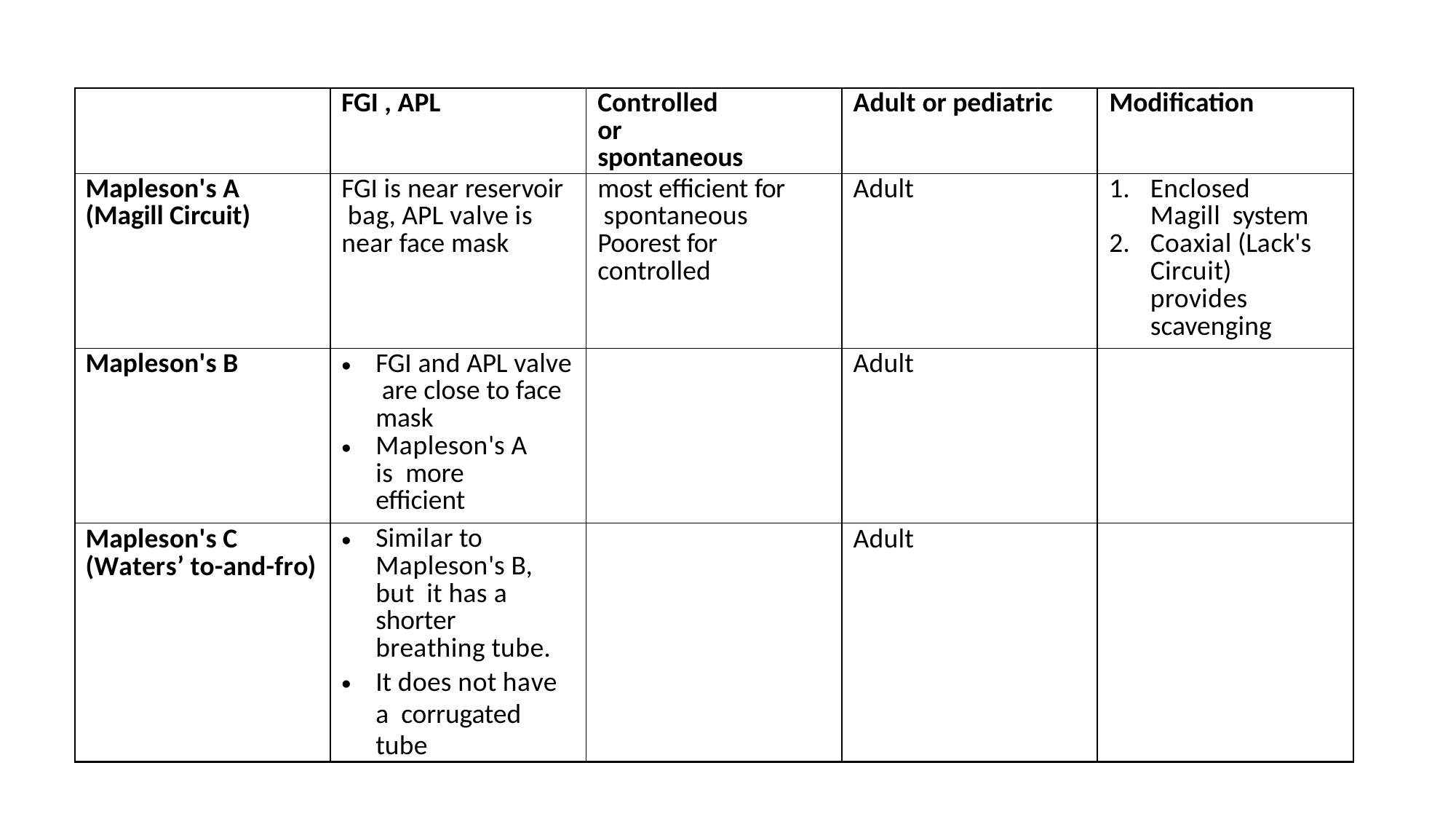

|  | FGI , APL | Controlled or spontaneous | Adult or pediatric | Modification |
| --- | --- | --- | --- | --- |
| Mapleson's A (Magill Circuit) | FGI is near reservoir bag, APL valve is near face mask | most efficient for spontaneous Poorest for controlled | Adult | Enclosed Magill system Coaxial (Lack's Circuit) provides scavenging |
| Mapleson's B | FGI and APL valve are close to face mask Mapleson's A is more efficient |  | Adult |  |
| Mapleson's C (Waters’ to-and-fro) | Similar to Mapleson's B, but it has a shorter breathing tube. It does not have a corrugated tube |  | Adult |  |